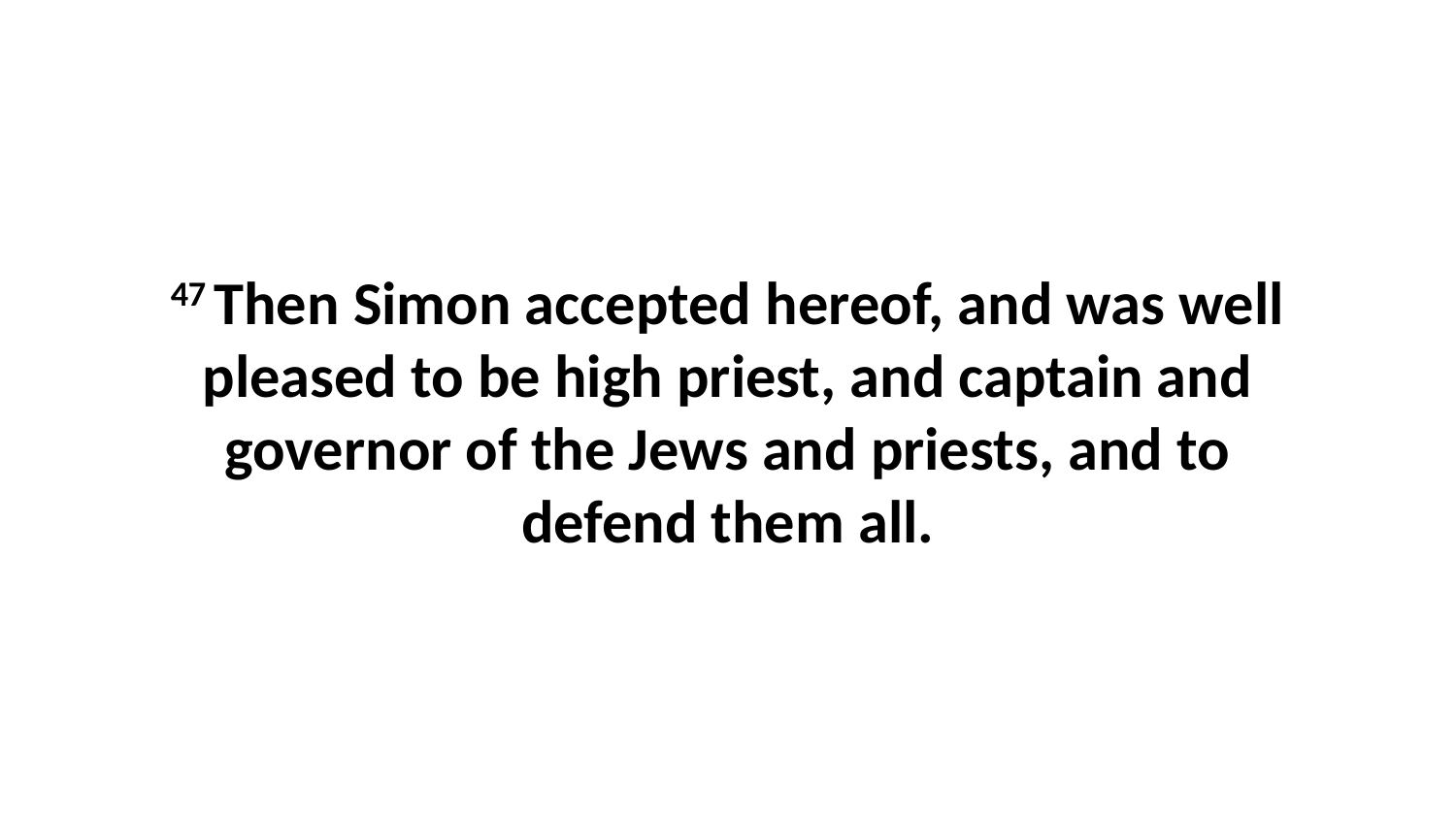

47 Then Simon accepted hereof, and was well pleased to be high priest, and captain and governor of the Jews and priests, and to defend them all.